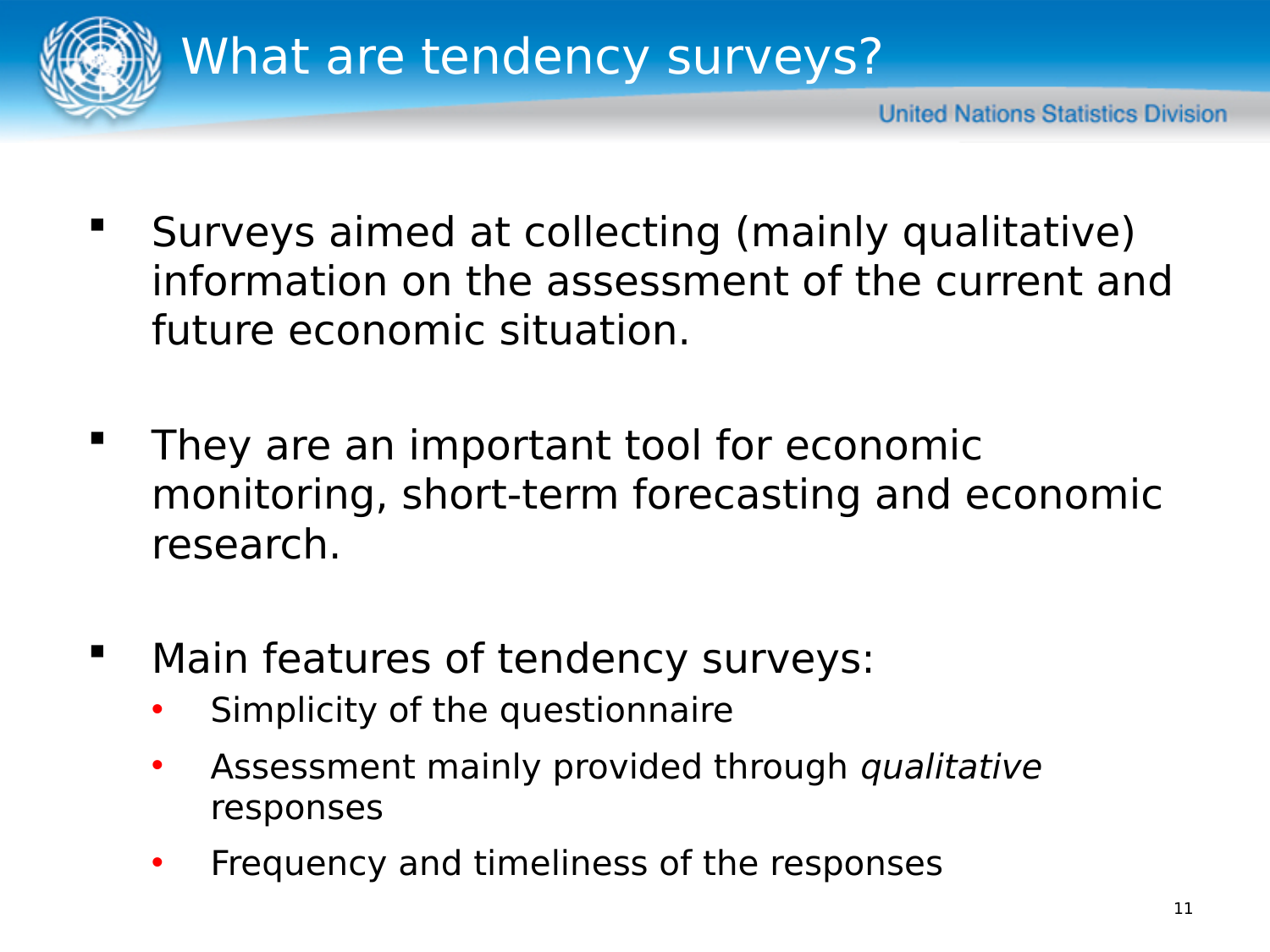

What are tendency surveys?
Surveys aimed at collecting (mainly qualitative) information on the assessment of the current and future economic situation.

They are an important tool for economic monitoring, short-term forecasting and economic research.

Main features of tendency surveys:
Simplicity of the questionnaire
Assessment mainly provided through qualitative responses
Frequency and timeliness of the responses
11